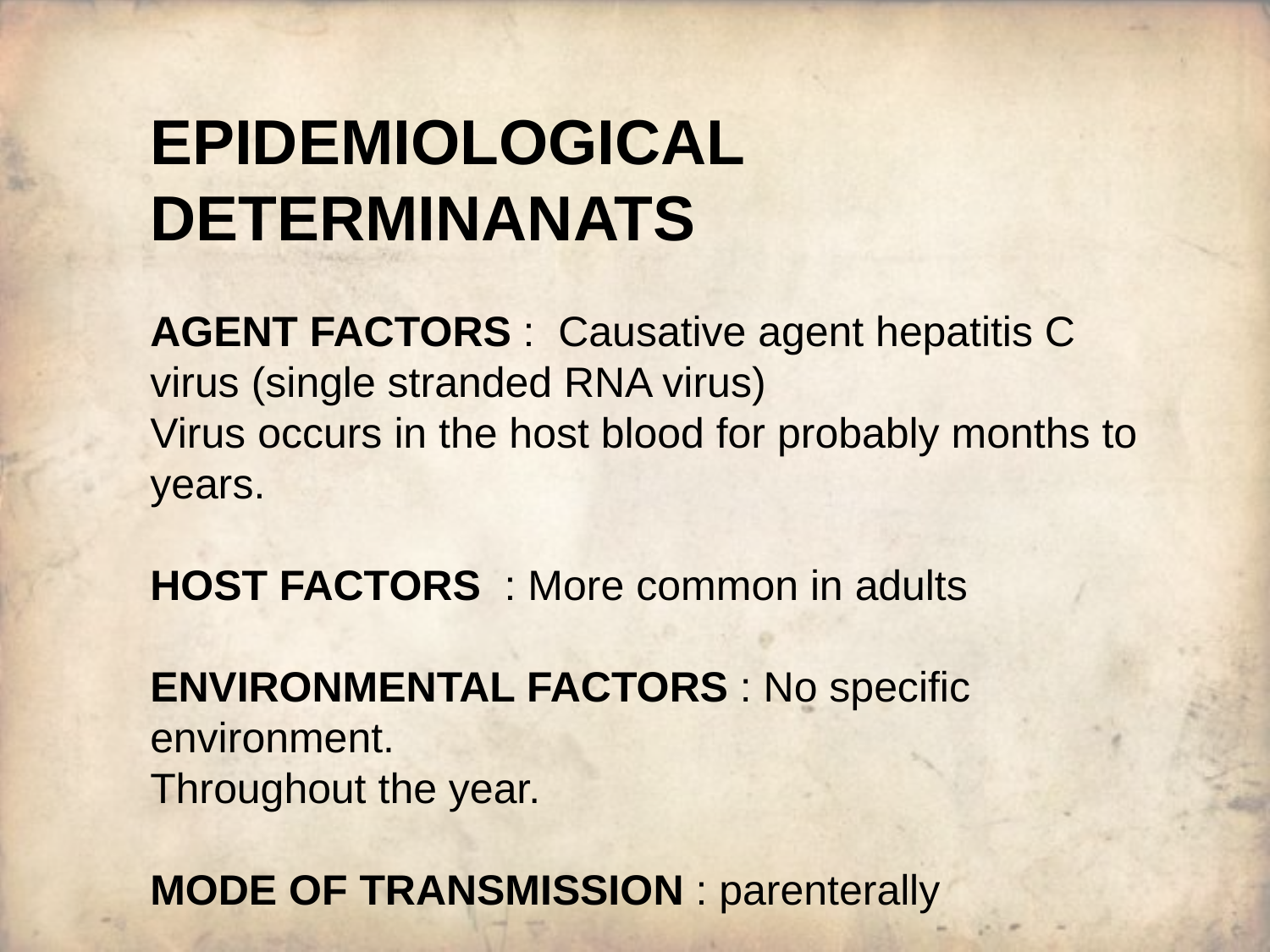

EPIDEMIOLOGICAL DETERMINANATS

AGENT FACTORS :  Causative agent hepatitis C virus (single stranded RNA virus)
Virus occurs in the host blood for probably months to years.

HOST FACTORS  : More common in adults

ENVIRONMENTAL FACTORS : No specific  environment.
Throughout the year.

MODE OF TRANSMISSION : parenterally

INCUBATION PERIOD : 40-120 days